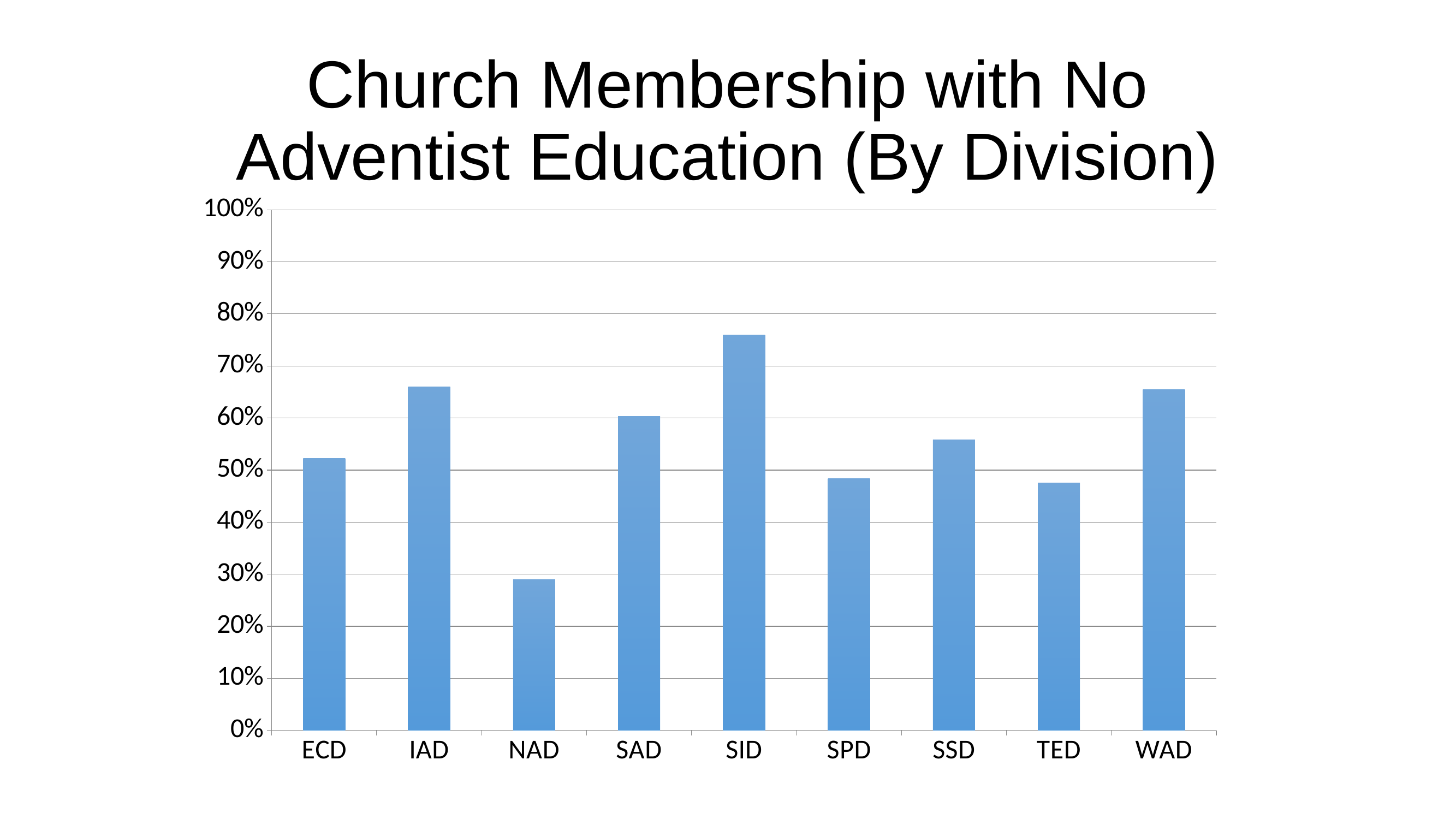

Church Membership with No
Adventist Education (By Division)

### Chart

| Category | No SDA education |
|---|---|
| ECD | 0.522211413748379 |
| IAD | 0.66 |
| NAD | 0.29 |
| SAD | 0.603 |
| SID | 0.76 |
| SPD | 0.483920367534456 |
| SSD | 0.558678590983756 |
| TED | 0.4750656167979 |
| WAD | 0.655105973025048 |